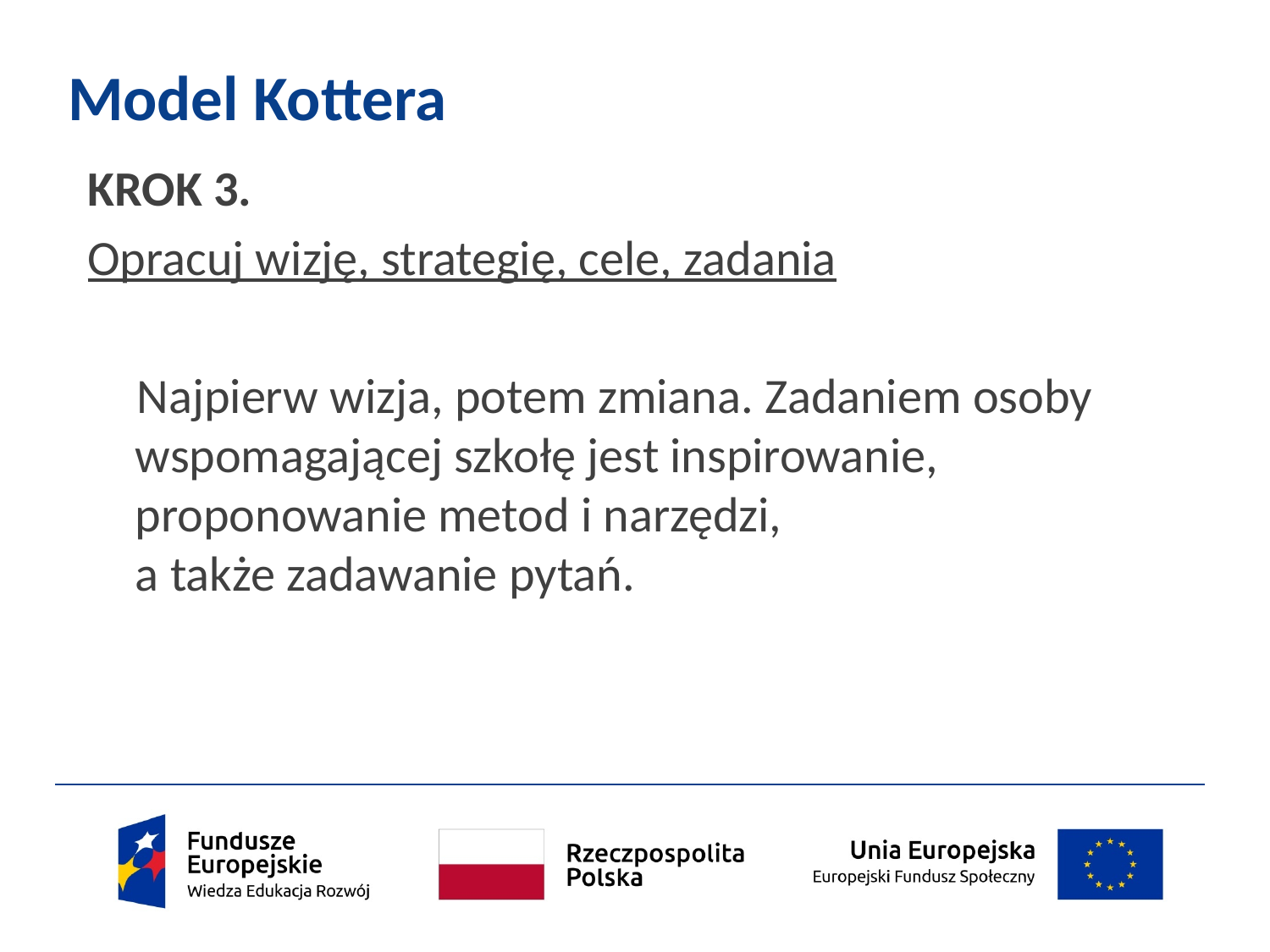

# Model Kottera
KROK 3.
Opracuj wizję, strategię, cele, zadania

Najpierw wizja, potem zmiana. Zadaniem osoby wspomagającej szkołę jest inspirowanie, proponowanie metod i narzędzi,
a także zadawanie pytań.